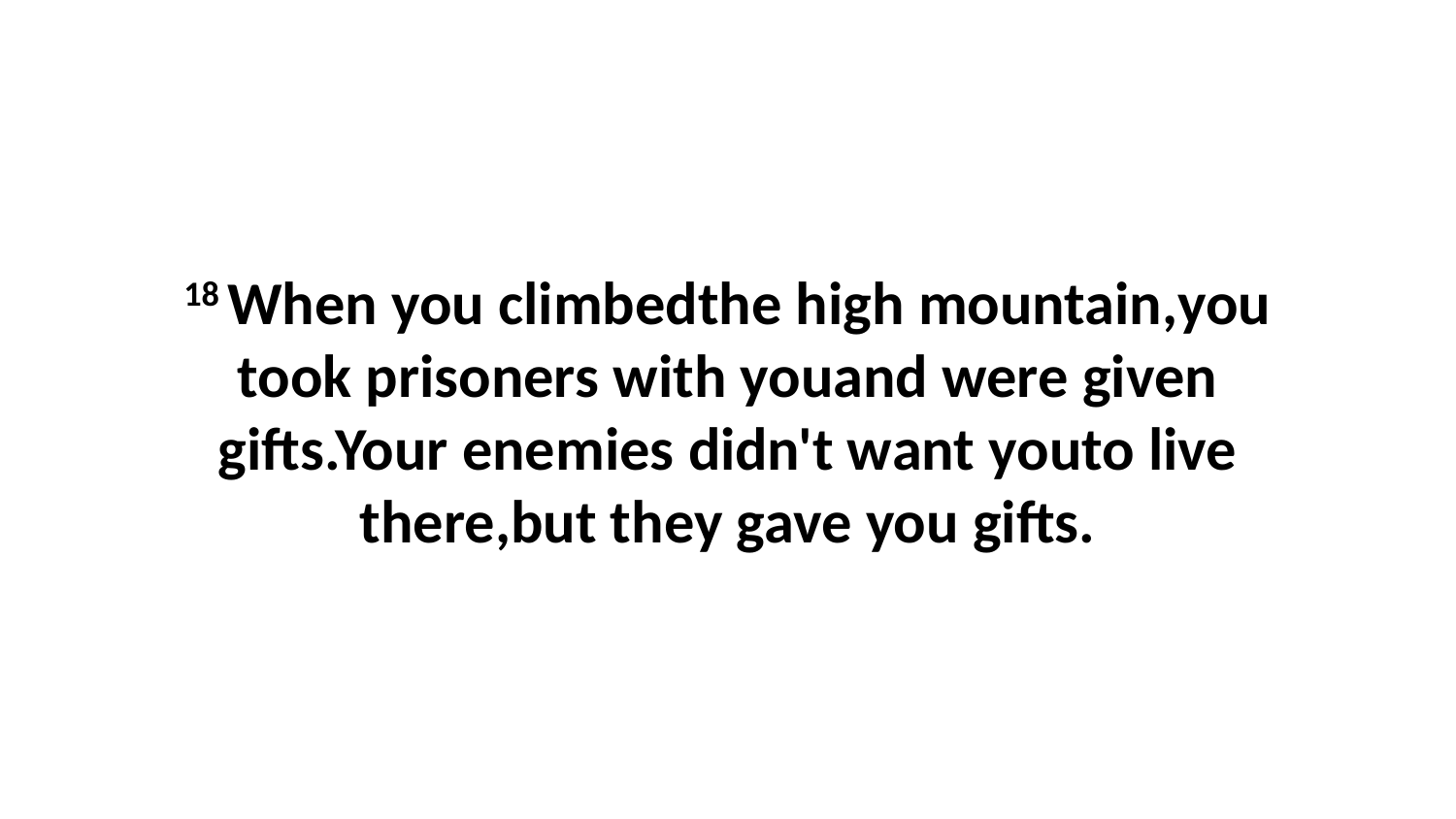

18 When you climbedthe high mountain,you took prisoners with youand were given gifts.Your enemies didn't want youto live there,but they gave you gifts.